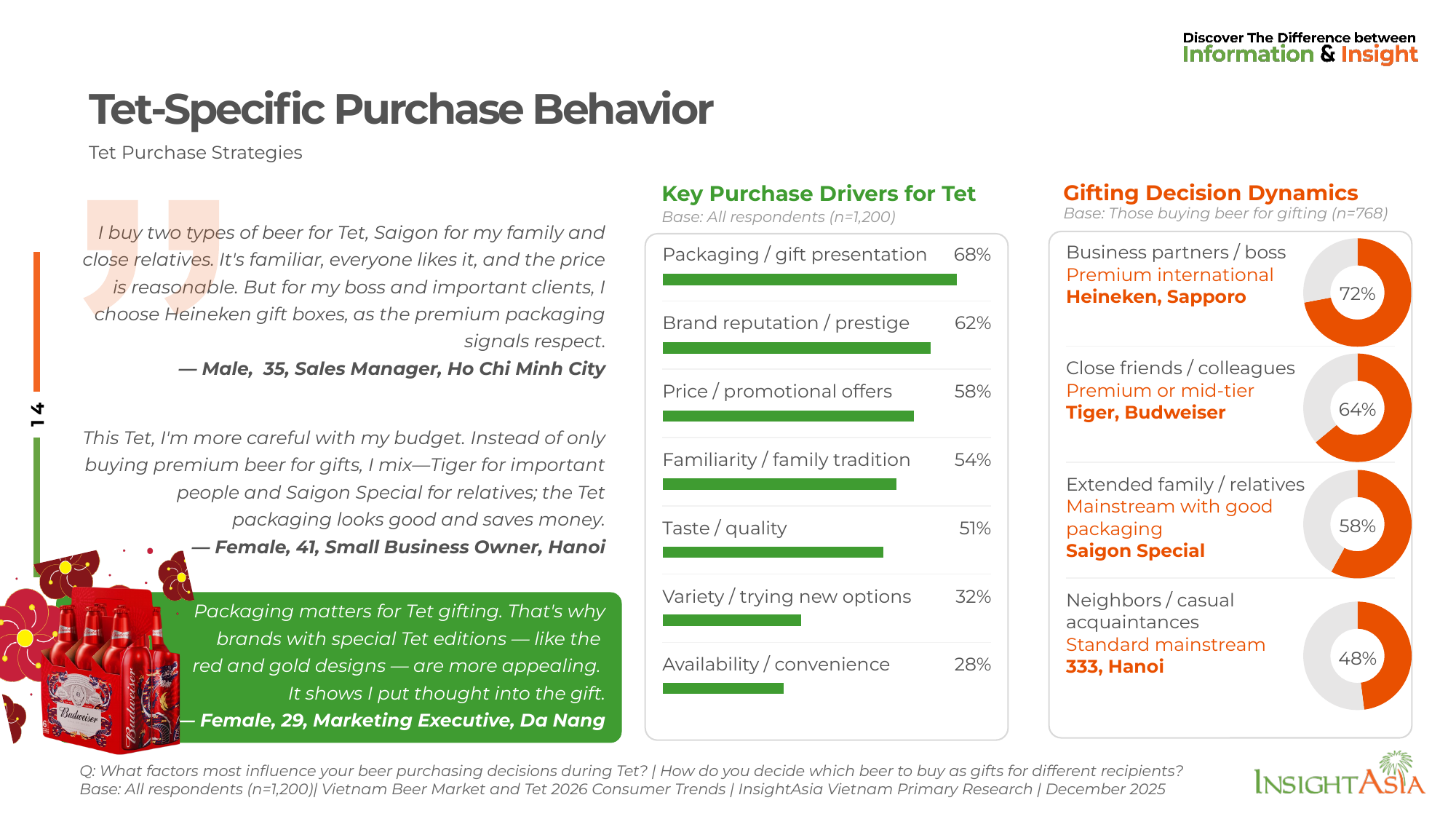

# Tet-Specific Purchase Behavior
Tet Purchase Strategies
Gifting Decision Dynamics
Key Purchase Drivers for Tet
I buy two types of beer for Tet, Saigon for my family and close relatives. It's familiar, everyone likes it, and the price is reasonable. But for my boss and important clients, I choose Heineken gift boxes, as the premium packaging signals respect.
— Male,  35, Sales Manager, Ho Chi Minh City
Base: Those buying beer for gifting (n=768)

Base: All respondents (n=1,200)
| Business partners / boss Premium international Heineken, Sapporo | 72% |
| --- | --- |
| Close friends / colleagues Premium or mid-tier Tiger, Budweiser | 64% |
| Extended family / relatives Mainstream with good packaging Saigon Special | 58% |
| Neighbors / casual acquaintances Standard mainstream 333, Hanoi | 48% |

### Chart

| Category | Series 1 |
|---|---|
| Availability / convenience | 0.28 |
| Variety / trying new options | 0.32 |
| Taste / quality | 0.51 |
| Familiarity / family tradition | 0.54 |
| Price / promotional offers | 0.58 |
| Brand reputation / prestige | 0.62 |
| Packaging / gift presentation quality | 0.68 |
| Packaging / gift presentation | 68% |
| --- | --- |
| Brand reputation / prestige | 62% |
| Price / promotional offers | 58% |
| Familiarity / family tradition | 54% |
| Taste / quality | 51% |
| Variety / trying new options | 32% |
| Availability / convenience | 28% |

### Chart

| Category | Sales |
|---|---|
| Family Consumption | 0.72 |
| Gifting | 0.28 |

### Chart

| Category | Sales |
|---|---|
| Family Consumption | 0.64 |
| Gifting | 0.36 |
This Tet, I'm more careful with my budget. Instead of only buying premium beer for gifts, I mix—Tiger for important people and Saigon Special for relatives; the Tet packaging looks good and saves money.
— Female, 41, Small Business Owner, Hanoi

### Chart

| Category | Sales |
|---|---|
| Family Consumption | 0.58 |
| Gifting | 0.42 |
Packaging matters for Tet gifting. That's why brands with special Tet editions — like the
red and gold designs — are more appealing.
It shows I put thought into the gift.
— Female, 29, Marketing Executive, Da Nang

### Chart

| Category | Sales |
|---|---|
| Family Consumption | 0.48 |
| Gifting | 0.52 |
Q: What factors most influence your beer purchasing decisions during Tet? | How do you decide which beer to buy as gifts for different recipients?
Base: All respondents (n=1,200)| Vietnam Beer Market and Tet 2026 Consumer Trends | InsightAsia Vietnam Primary Research | December 2025